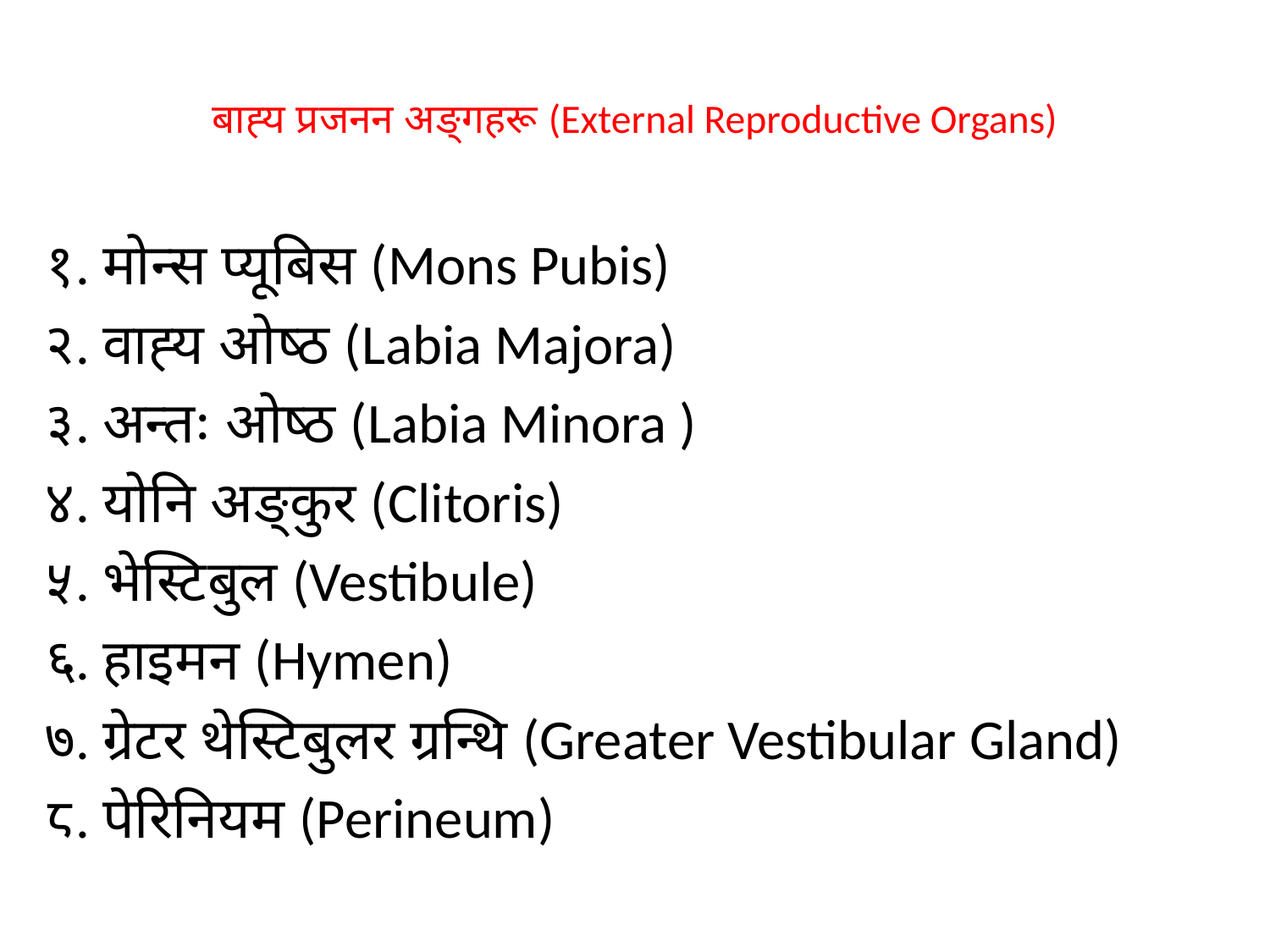

# बाह्य प्रजनन अङ्गहरू (External Reproductive Organs)
१. मोन्स प्यूबिस (Mons Pubis)
२. वाह्य ओष्ठ (Labia Majora)
३. अन्तः ओष्ठ (Labia Minora )
४. योनि अङ्कुर (Clitoris)
५. भेस्टिबुल (Vestibule)
६. हाइमन (Hymen)
७. ग्रेटर थेस्टिबुलर ग्रन्थि (Greater Vestibular Gland)
८. पेरिनियम (Perineum)